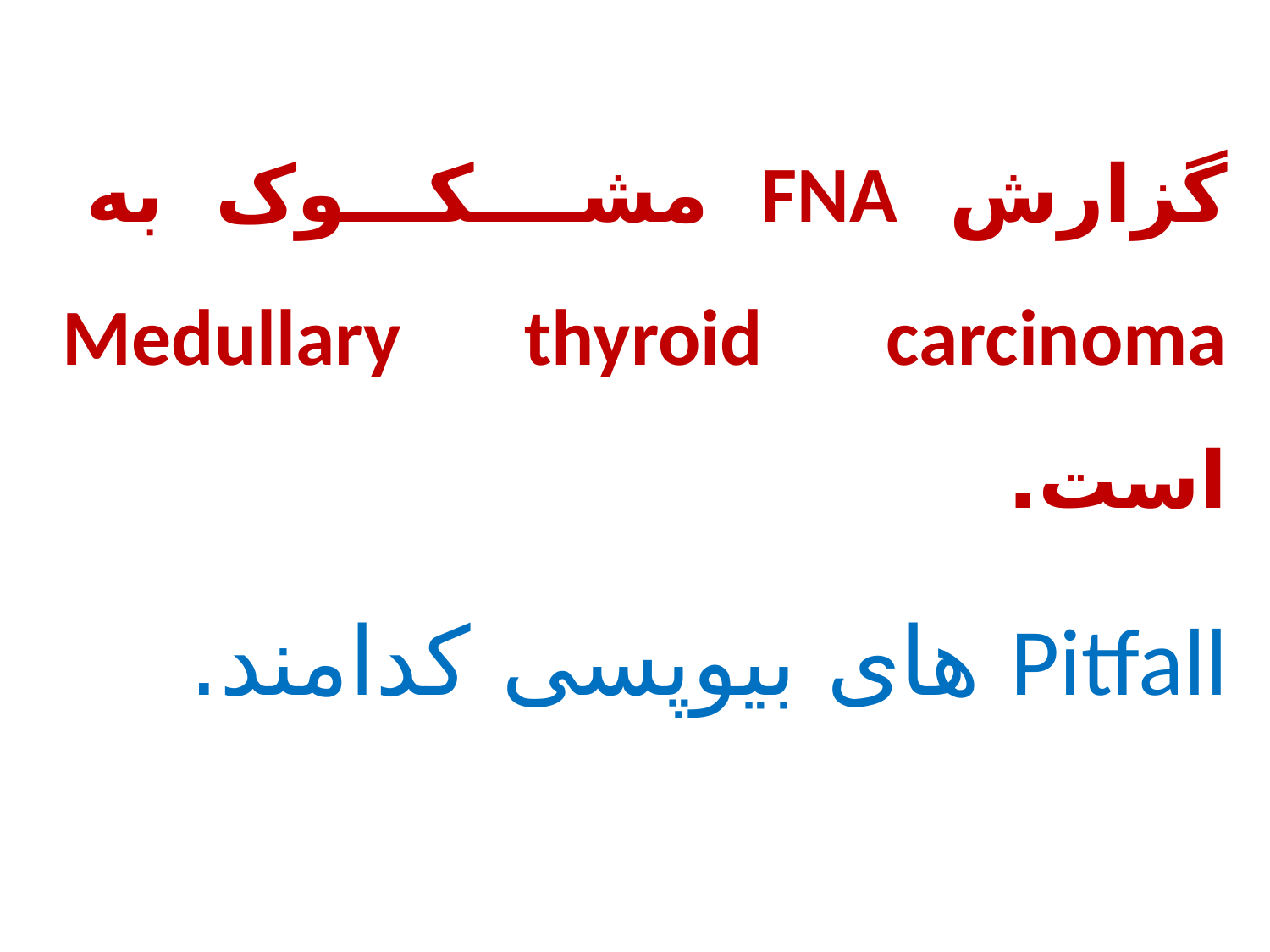

گزارش FNA مشـــکـــوک به Medullary thyroid carcinoma است.
Pitfall های بیوپسی کدامند.